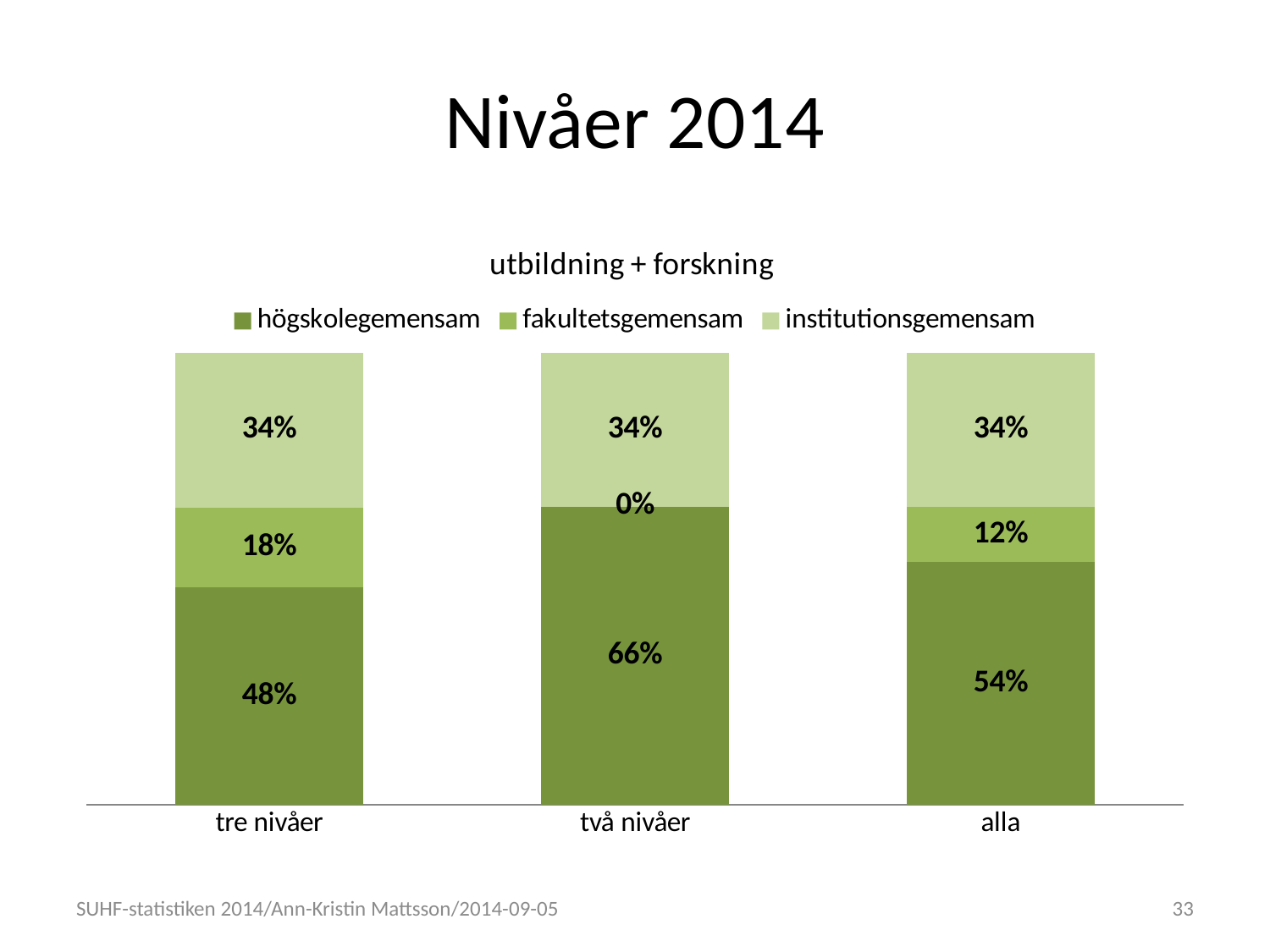

# Nivåer 2014

### Chart: utbildning + forskning

| Category | högskolegemensam | fakultetsgemensam | institutionsgemensam |
|---|---|---|---|
| tre nivåer | 0.4809421308842015 | 0.17762773277302837 | 0.34143013634277014 |
| två nivåer | 0.6605235176605412 | 0.0 | 0.3394764823394589 |
| alla | 0.5372801954084467 | 0.12190256631841263 | 0.3408172382731407 |
(32%)
SUHF-statistiken 2014/Ann-Kristin Mattsson/2014-09-05
33